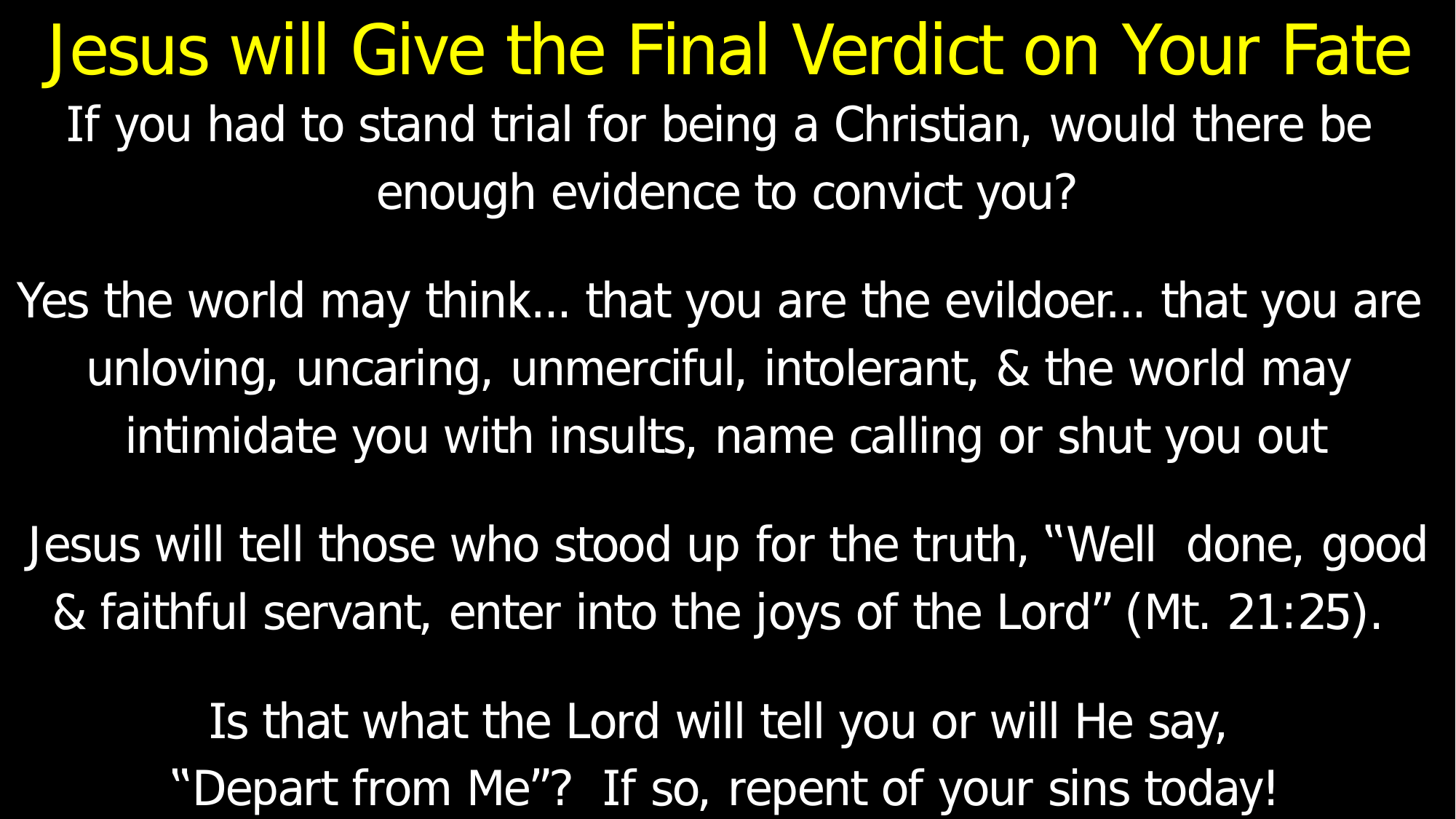

# Jesus will Give the Final Verdict on Your Fate
If you had to stand trial for being a Christian, would there be
enough evidence to convict you?

Yes the world may think… that you are the evildoer… that you are
unloving, uncaring, unmerciful, intolerant, & the world may
intimidate you with insults, name calling or shut you out

Jesus will tell those who stood up for the truth, “Well  done, good
& faithful servant, enter into the joys of the Lord” (Mt. 21:25).

Is that what the Lord will tell you or will He say,
“Depart from Me”?  If so, repent of your sins today!